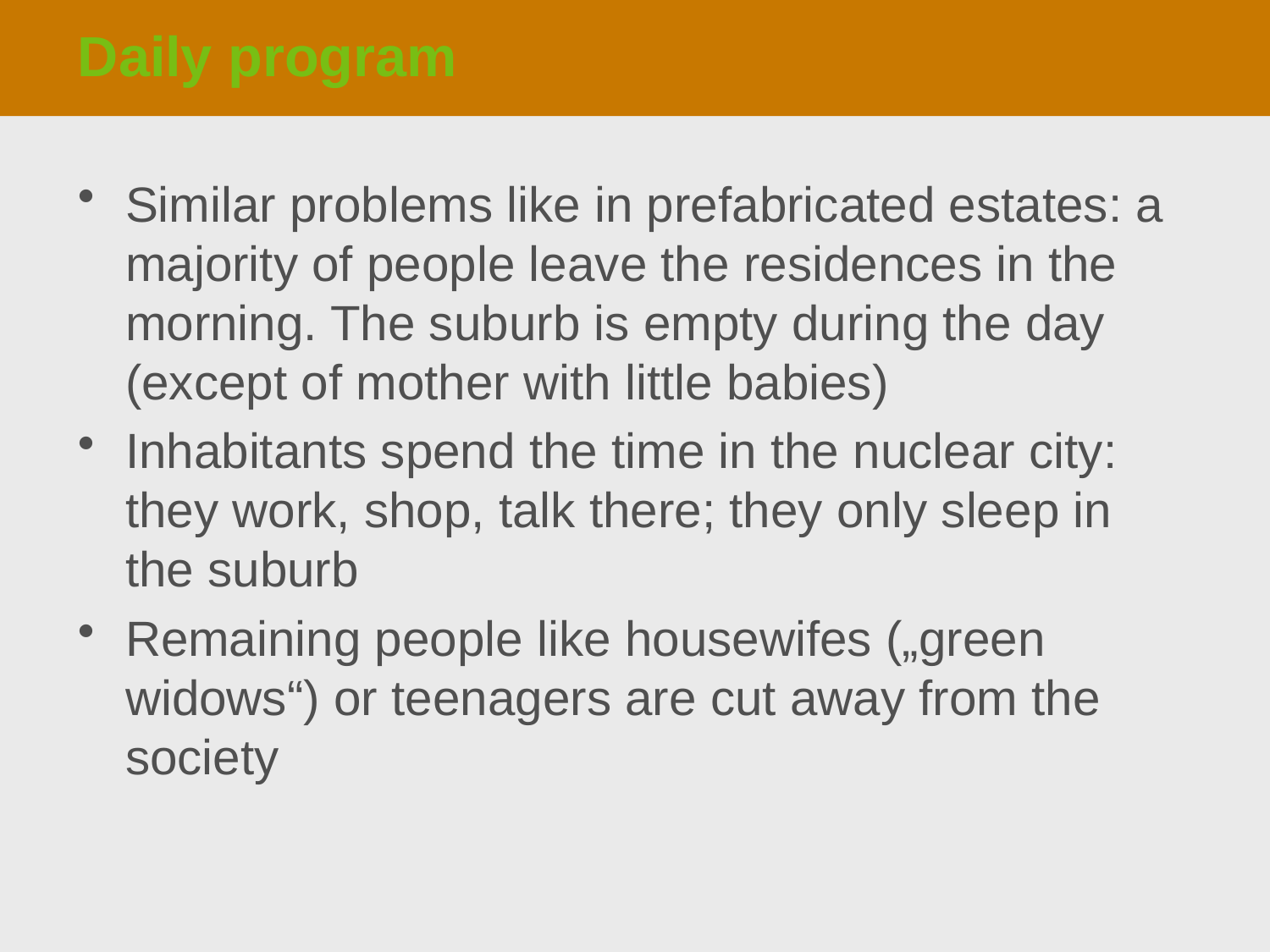

# Daily program
Similar problems like in prefabricated estates: a majority of people leave the residences in the morning. The suburb is empty during the day (except of mother with little babies)
Inhabitants spend the time in the nuclear city: they work, shop, talk there; they only sleep in the suburb
Remaining people like housewifes („green widows“) or teenagers are cut away from the society